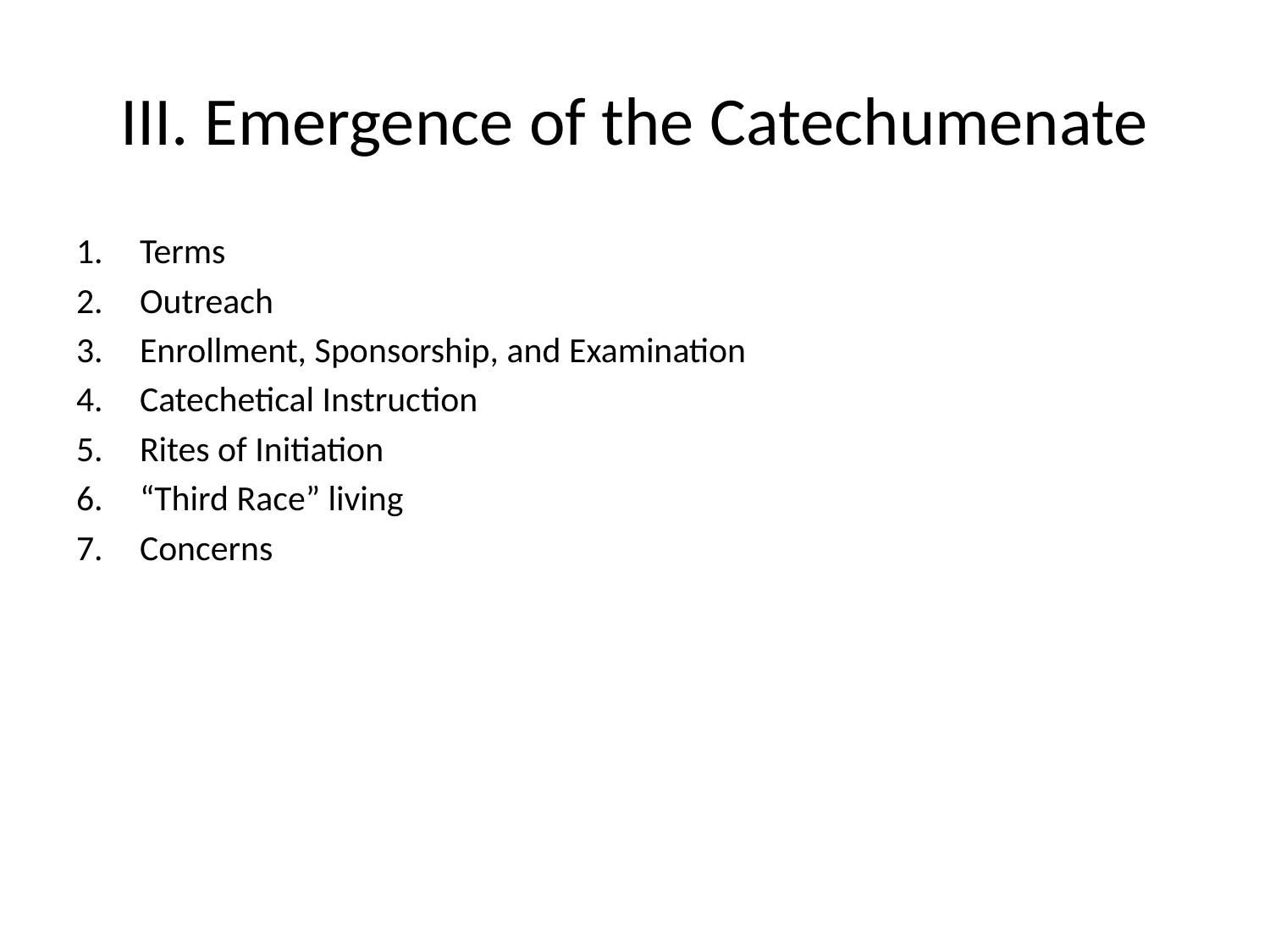

# III. Emergence of the Catechumenate
Terms
Outreach
Enrollment, Sponsorship, and Examination
Catechetical Instruction
Rites of Initiation
“Third Race” living
Concerns